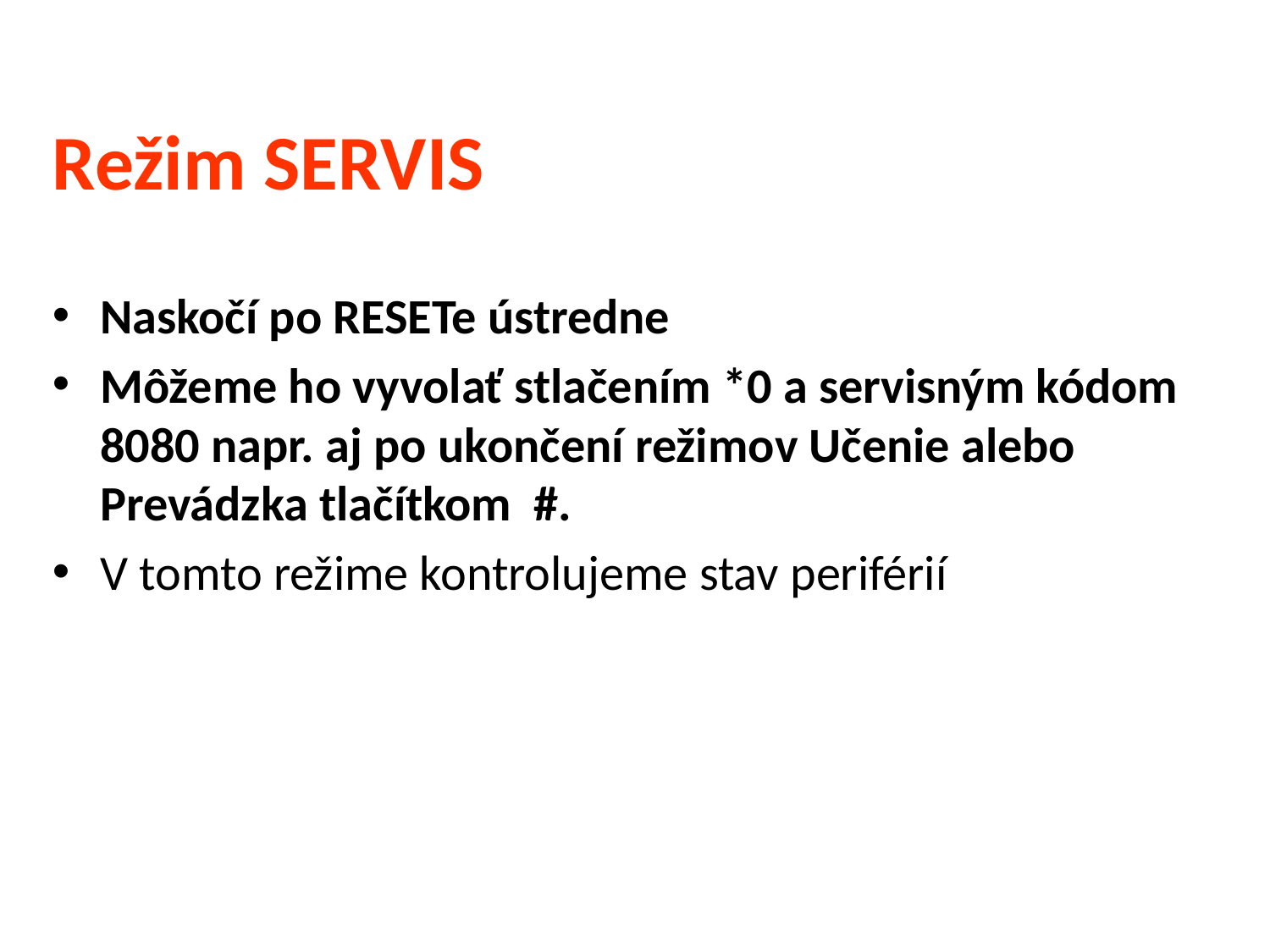

Režim SERVIS

Naskočí po RESETe ústredne
Môžeme ho vyvolať stlačením *0 a servisným kódom 8080 napr. aj po ukončení režimov Učenie alebo Prevádzka tlačítkom  #.
V tomto režime kontrolujeme stav periférií